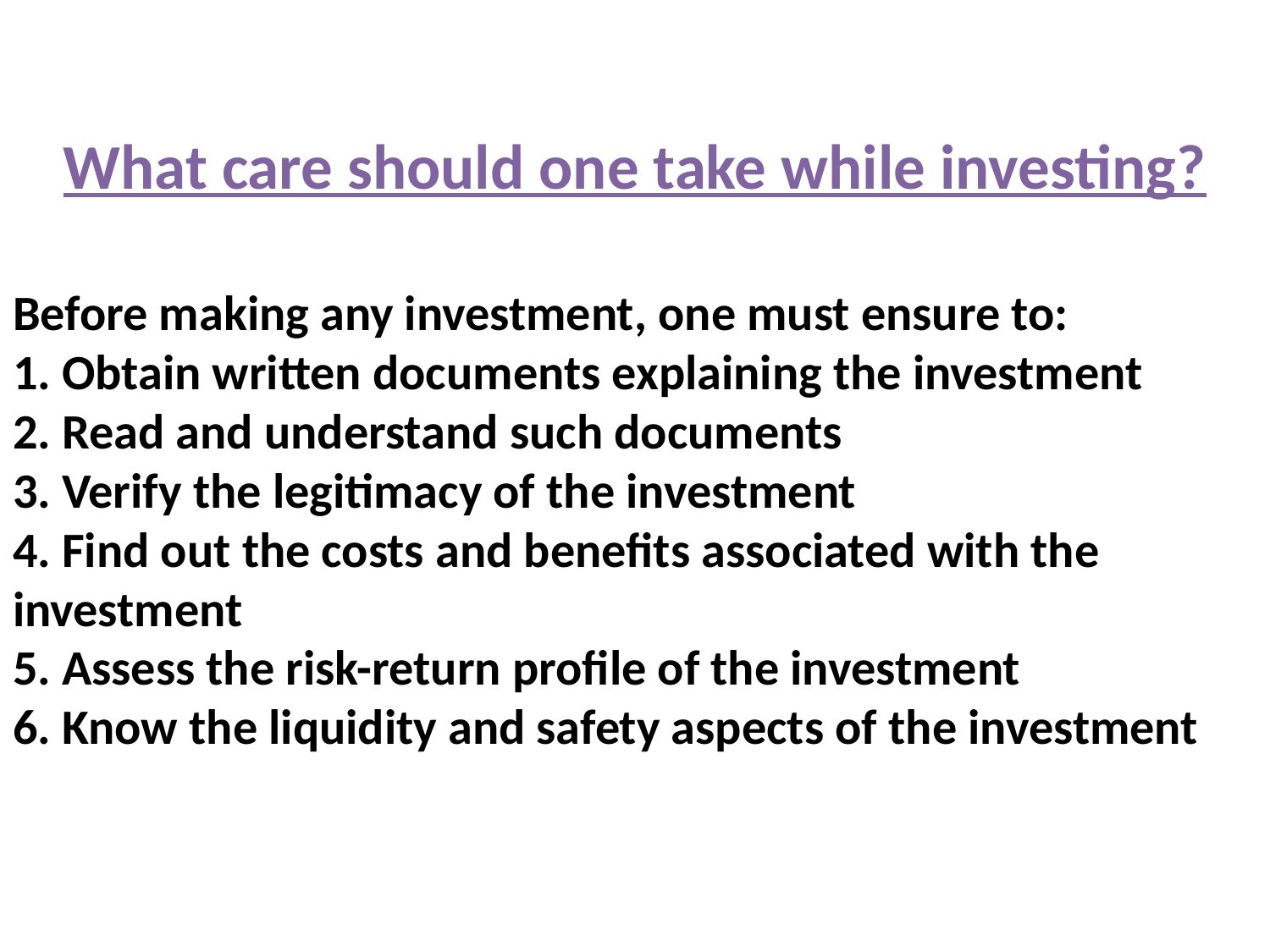

What care should one take while investing?
# Before making any investment, one must ensure to: 1. Obtain written documents explaining the investment 2. Read and understand such documents 3. Verify the legitimacy of the investment 4. Find out the costs and benefits associated with the investment 5. Assess the risk-return profile of the investment 6. Know the liquidity and safety aspects of the investment